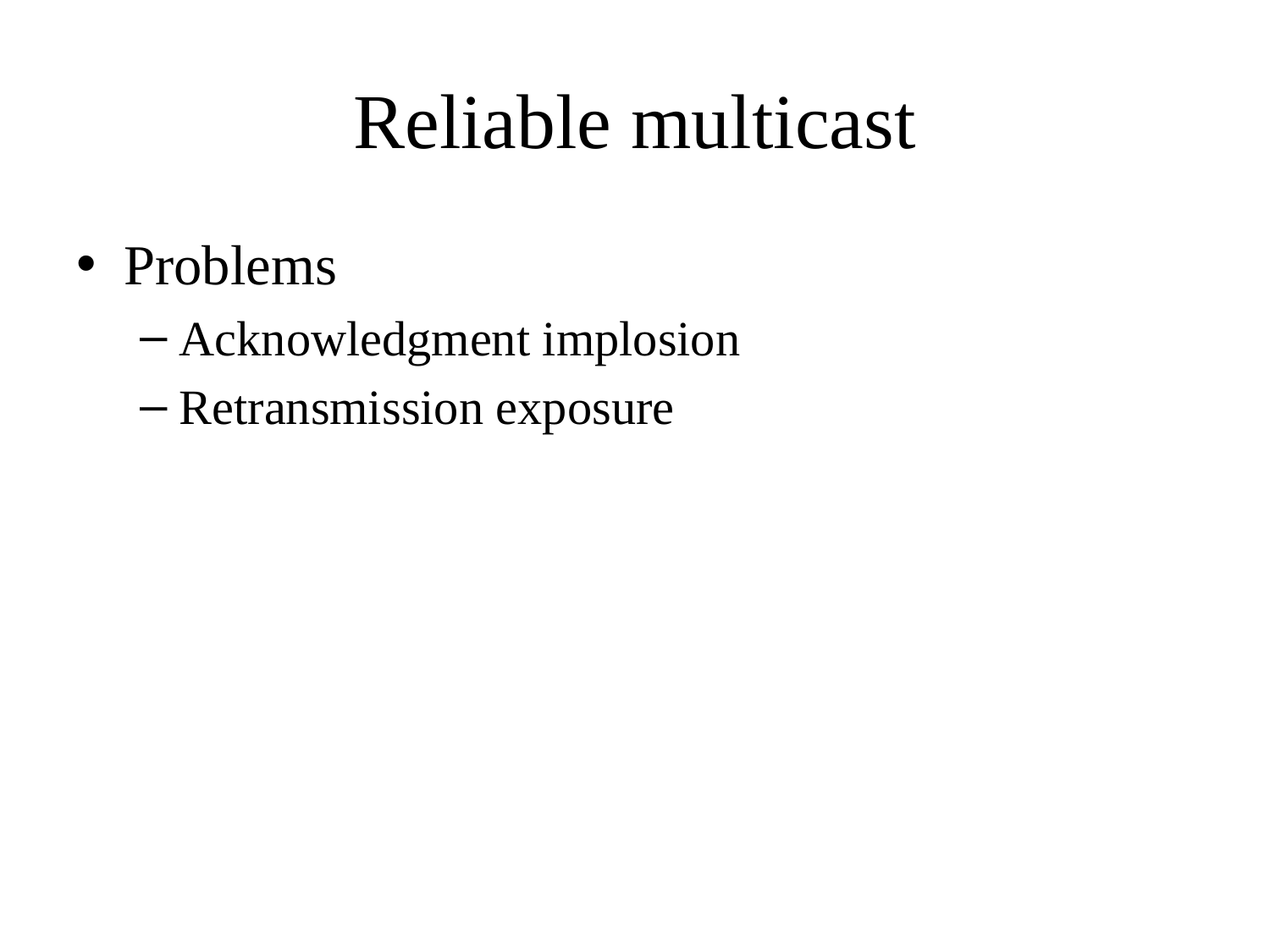

Reliable multicast
Problems
Acknowledgment implosion
Retransmission exposure